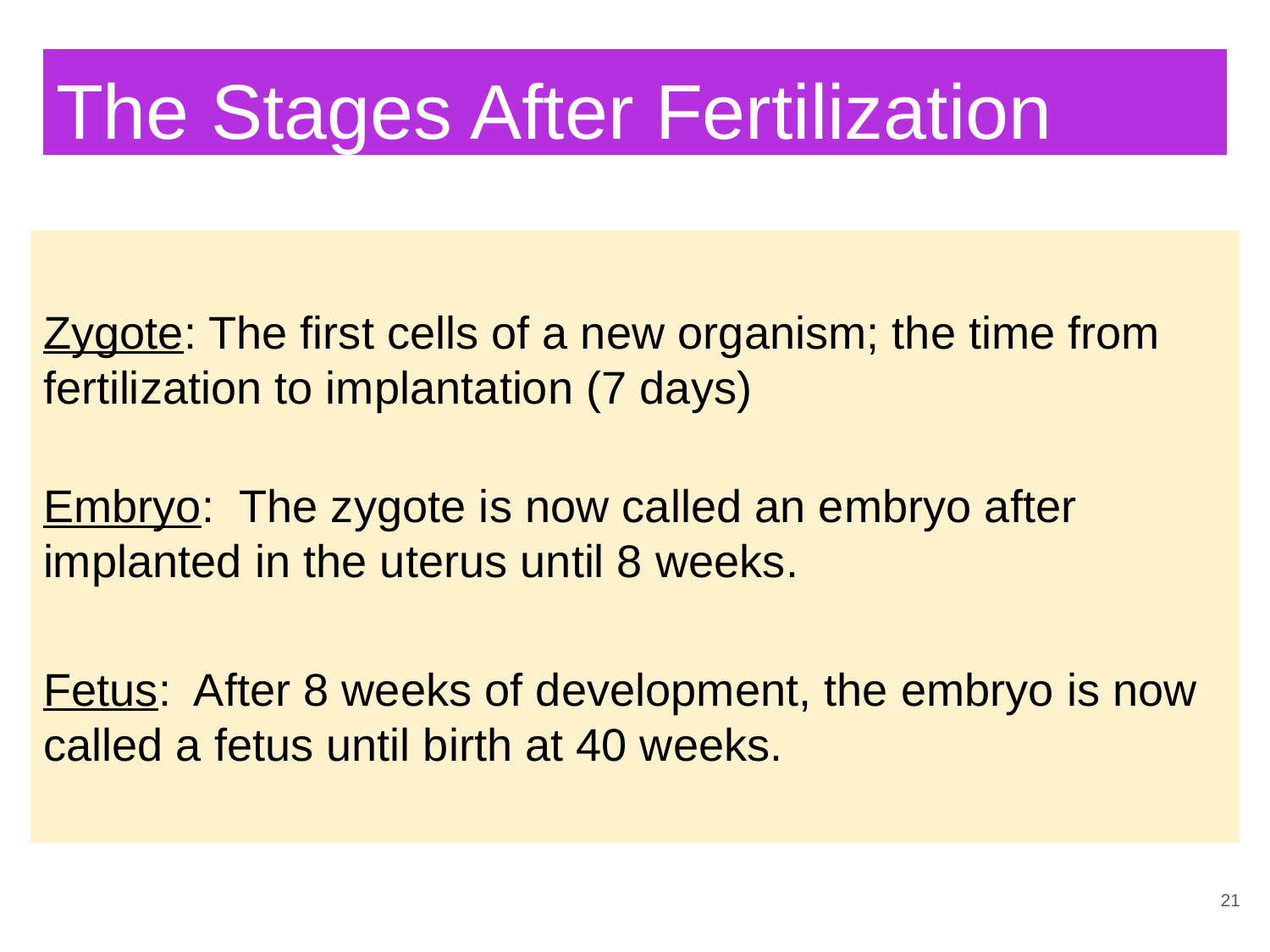

# The Stages After Fertilization

Zygote: The first cells of a new organism; the time from
fertilization to implantation (7 days)

Embryo:  The zygote is now called an embryo after implanted in the uterus until 8 weeks.

Fetus:  After 8 weeks of development, the embryo is now called a fetus until birth at 40 weeks.
21